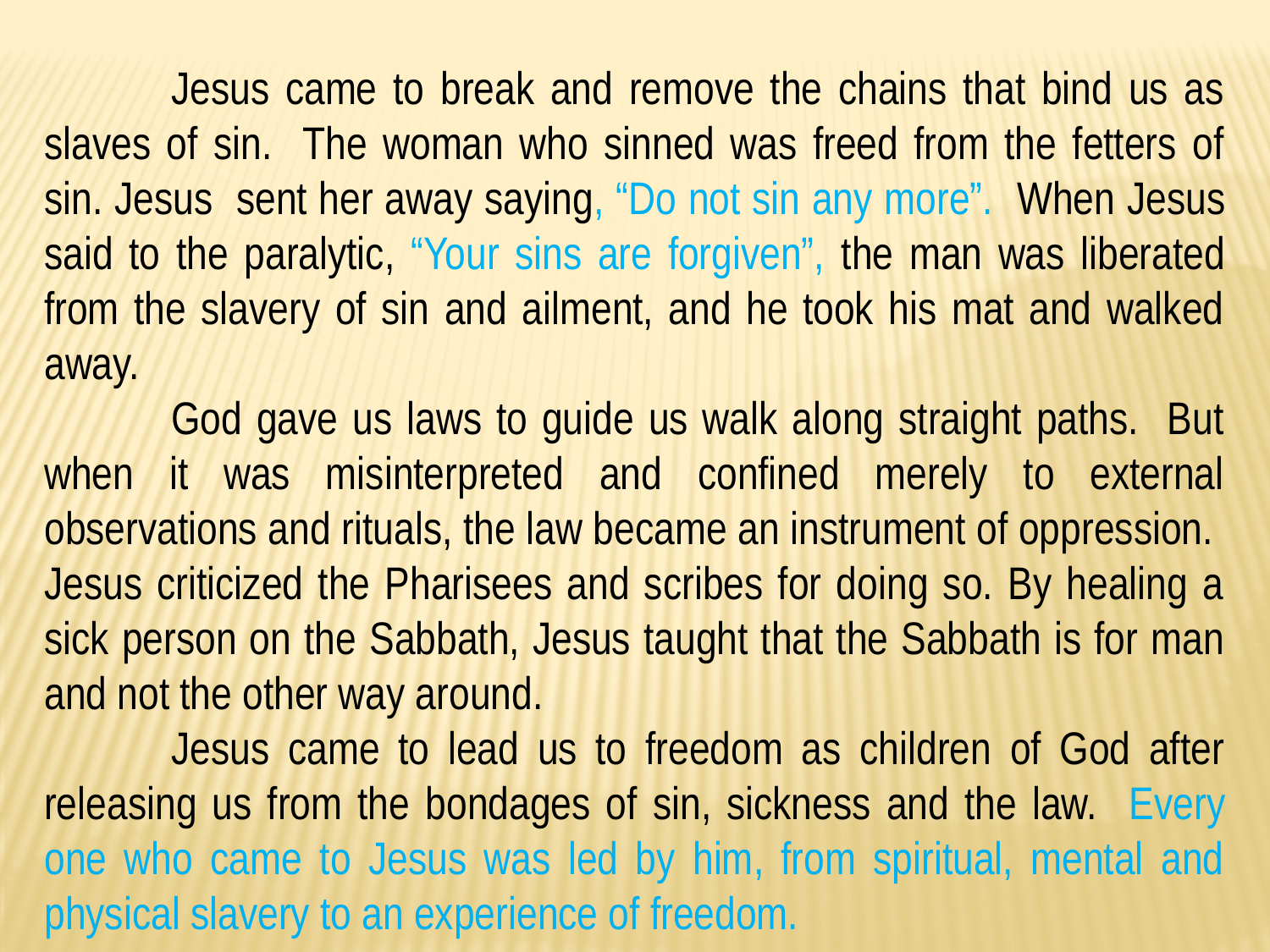

Jesus came to break and remove the chains that bind us as slaves of sin.  The woman who sinned was freed from the fetters of sin. Jesus  sent her away saying, “Do not sin any more”.  When Jesus said to the paralytic, “Your sins are forgiven”, the man was liberated from the slavery of sin and ailment, and he took his mat and walked away.
	God gave us laws to guide us walk along straight paths.  But when it was misinterpreted and confined merely to external observations and rituals, the law became an instrument of oppression.  Jesus criticized the Pharisees and scribes for doing so. By healing a sick person on the Sabbath, Jesus taught that the Sabbath is for man and not the other way around.
	Jesus came to lead us to freedom as children of God after releasing us from the bondages of sin, sickness and the law.  Every one who came to Jesus was led by him, from spiritual, mental and physical slavery to an experience of freedom.